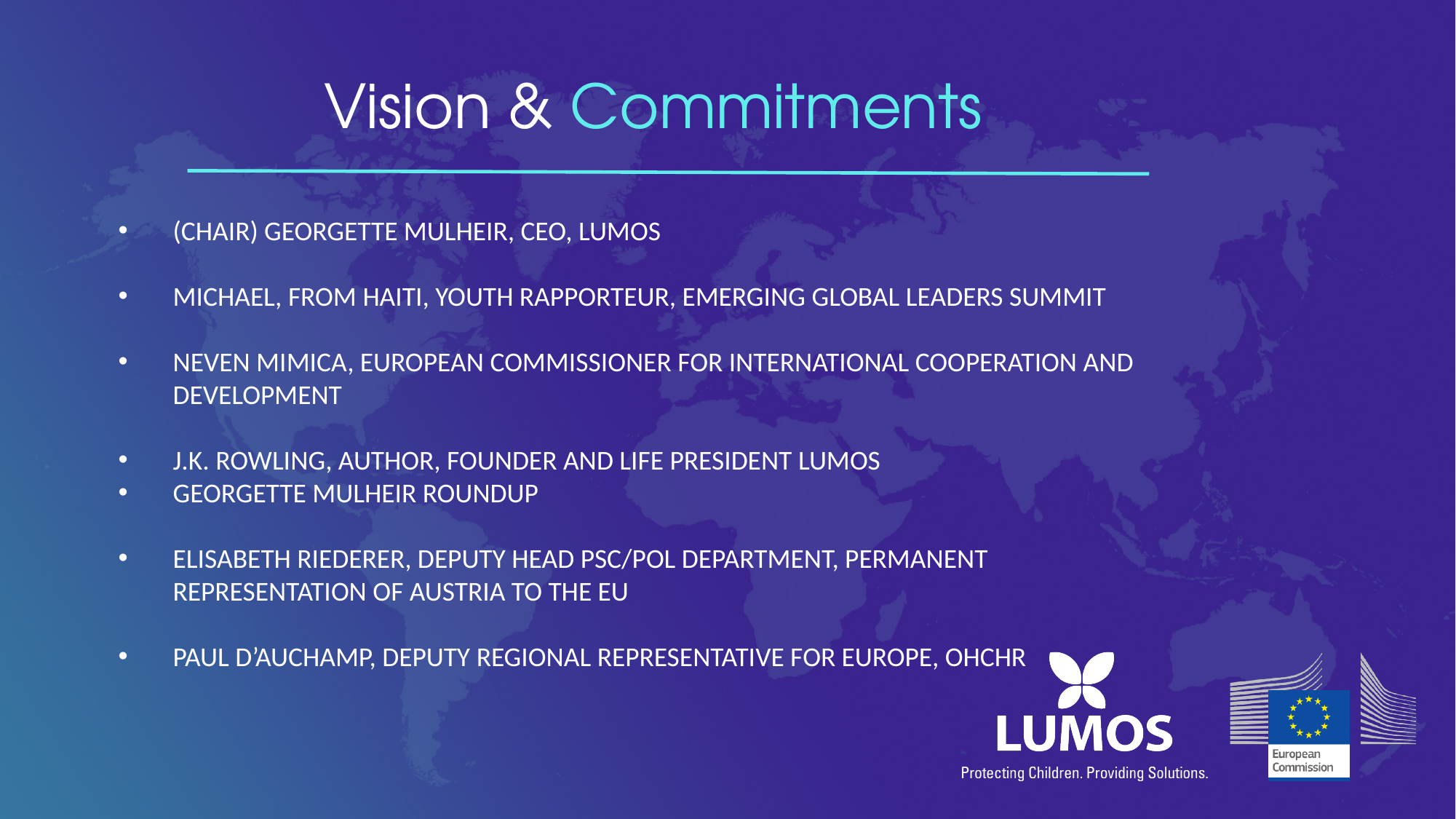

Vision & Commitments

(CHAIR) GEORGETTE MULHEIR, CEO, LUMOS
MICHAEL, FROM HAITI, YOUTH RAPPORTEUR, EMERGING GLOBAL LEADERS SUMMIT
NEVEN MIMICA, EUROPEAN COMMISSIONER FOR INTERNATIONAL COOPERATION AND DEVELOPMENT
J.K. ROWLING, AUTHOR, FOUNDER AND LIFE PRESIDENT LUMOS
GEORGETTE MULHEIR ROUNDUP
ELISABETH RIEDERER, DEPUTY HEAD PSC/POL DEPARTMENT, PERMANENT REPRESENTATION OF AUSTRIA TO THE EU
PAUL D’AUCHAMP, DEPUTY REGIONAL REPRESENTATIVE FOR EUROPE, OHCHR